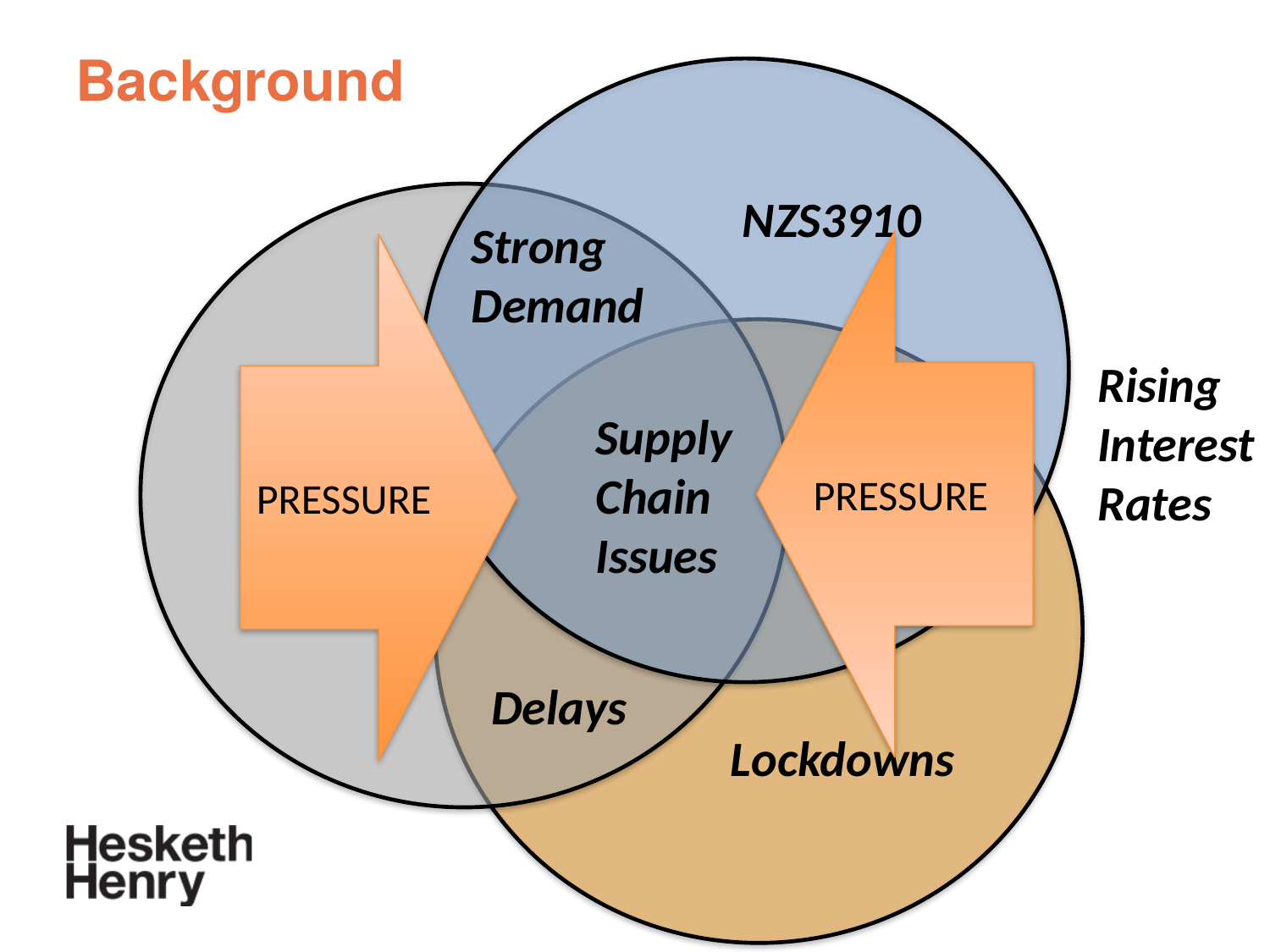

# Background

NZS3910

Strong Demand

PRESSURE
PRESSURE

Rising Interest Rates
Skilled Labour Shortages
Supply Chain Issues
Delays
Lockdowns